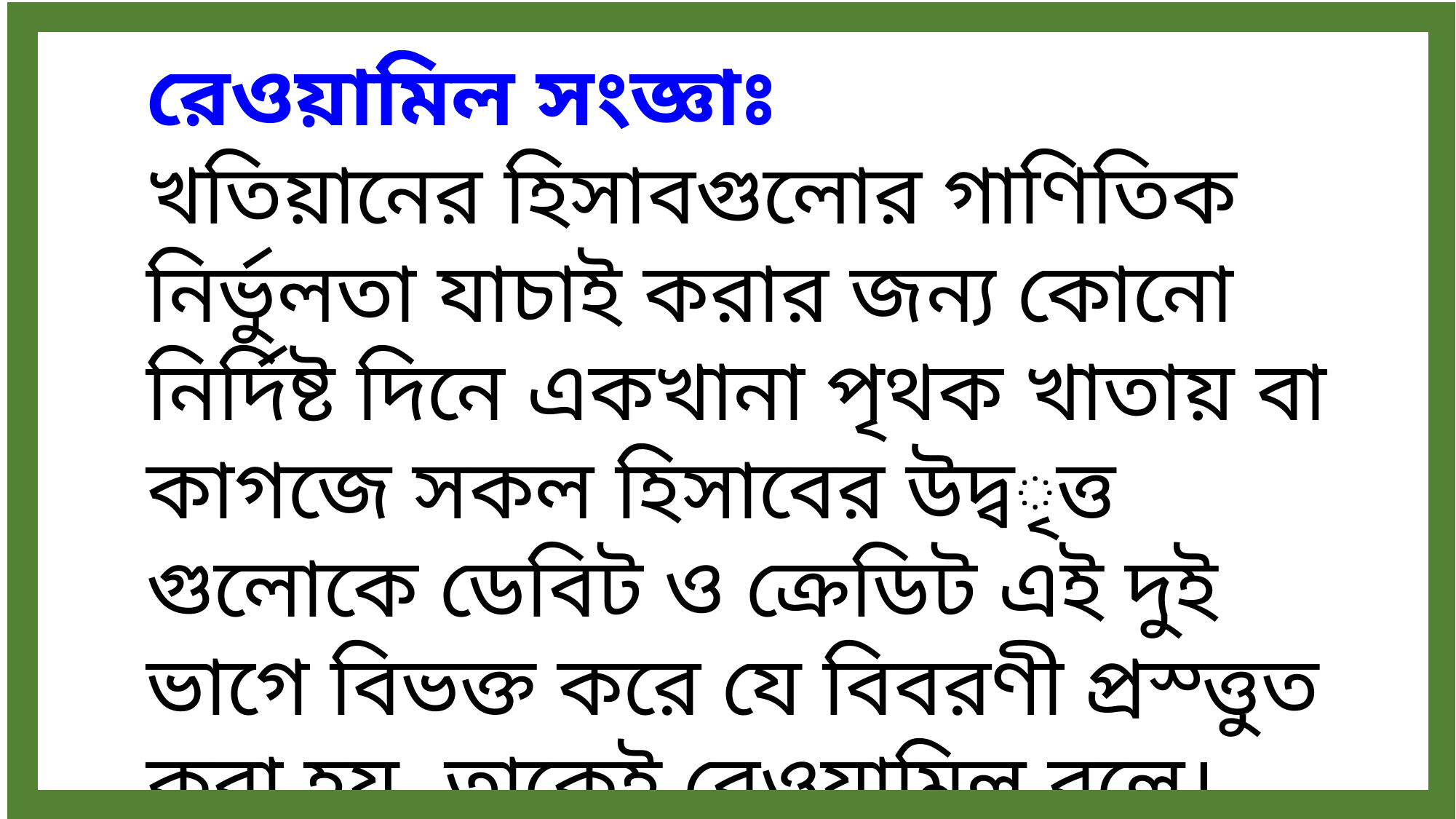

রেওয়ামিল সংজ্ঞাঃ
খতিয়ানের হিসাবগুলোর গাণিতিক নির্ভুলতা যাচাই করার জন্য কোনো নির্দিষ্ট দিনে একখানা পৃথক খাতায় বা কাগজে সকল হিসাবের উদ্বৃত্ত গুলোকে ডেবিট ও ক্রেডিট এই দুই ভাগে বিভক্ত করে যে বিবরণী প্রস্ত্তুত করা হয়, তাকেই রেওয়ামিল বলে।
|  |
| --- |